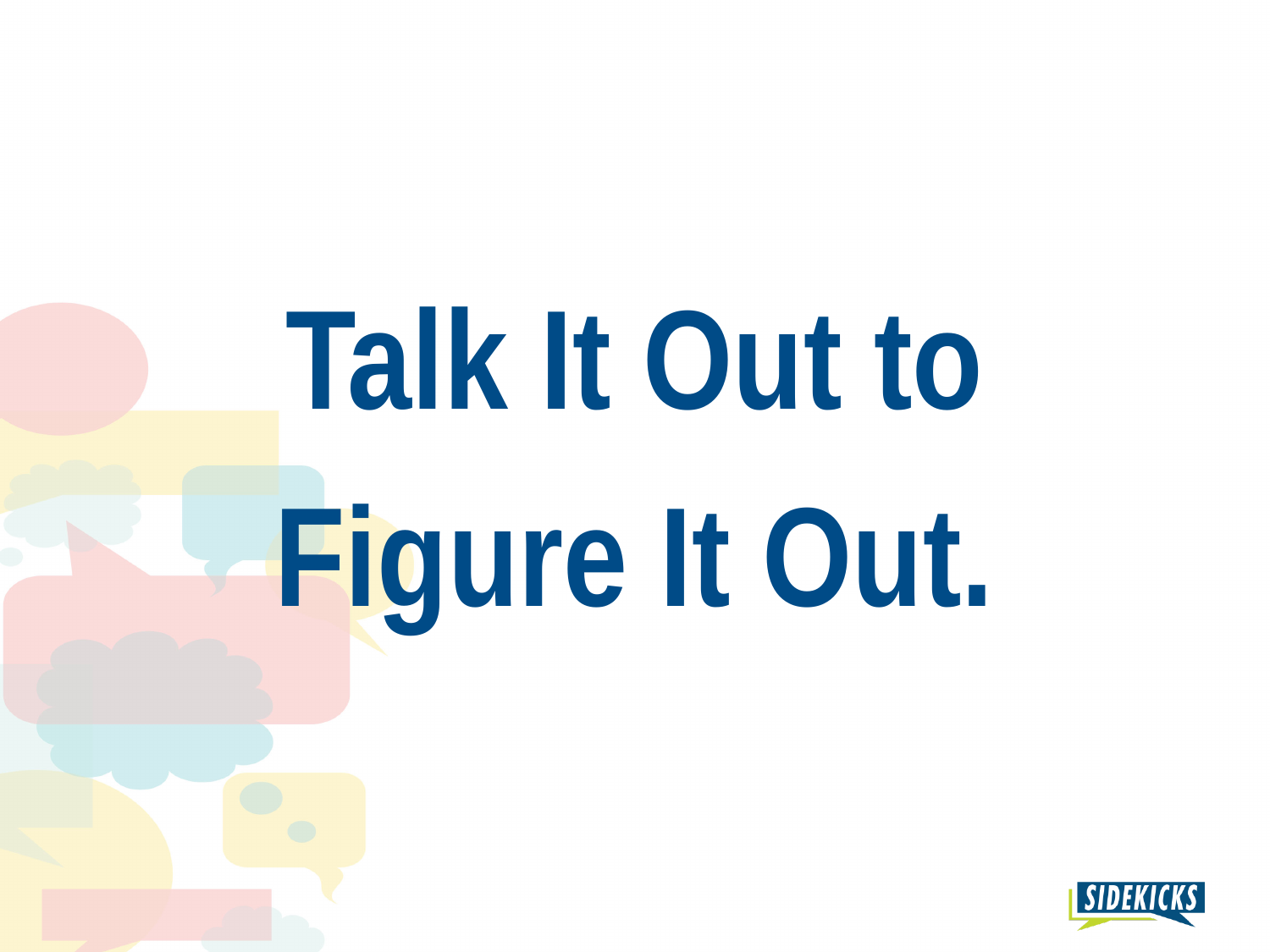

Talk It Out to
Figure It Out.